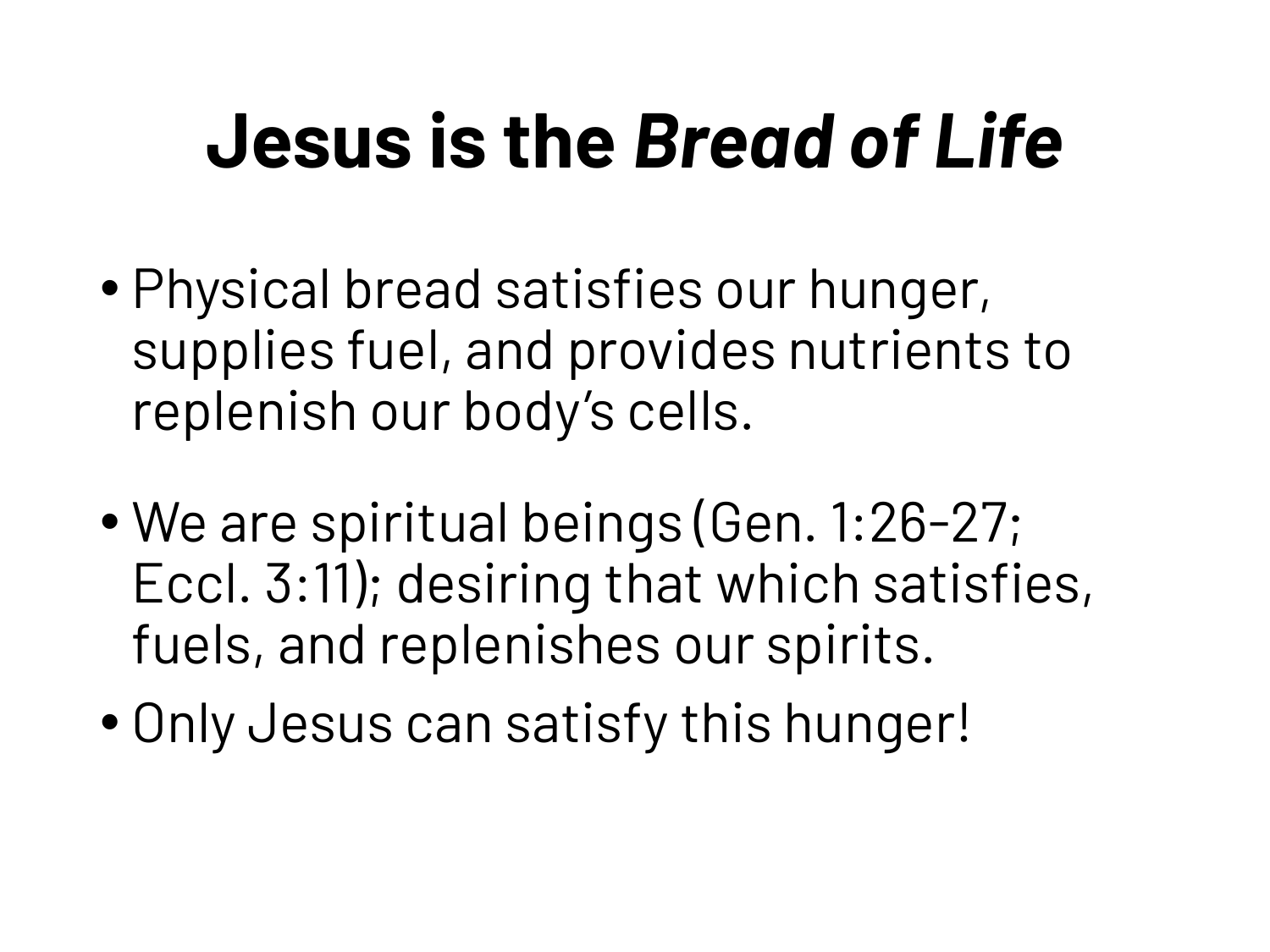

# Jesus is the Bread of Life
Physical bread satisfies our hunger, supplies fuel, and provides nutrients to replenish our body’s cells.

We are spiritual beings (Gen. 1:26-27;
Eccl. 3:11); desiring that which satisfies, fuels, and replenishes our spirits.
Only Jesus can satisfy this hunger!